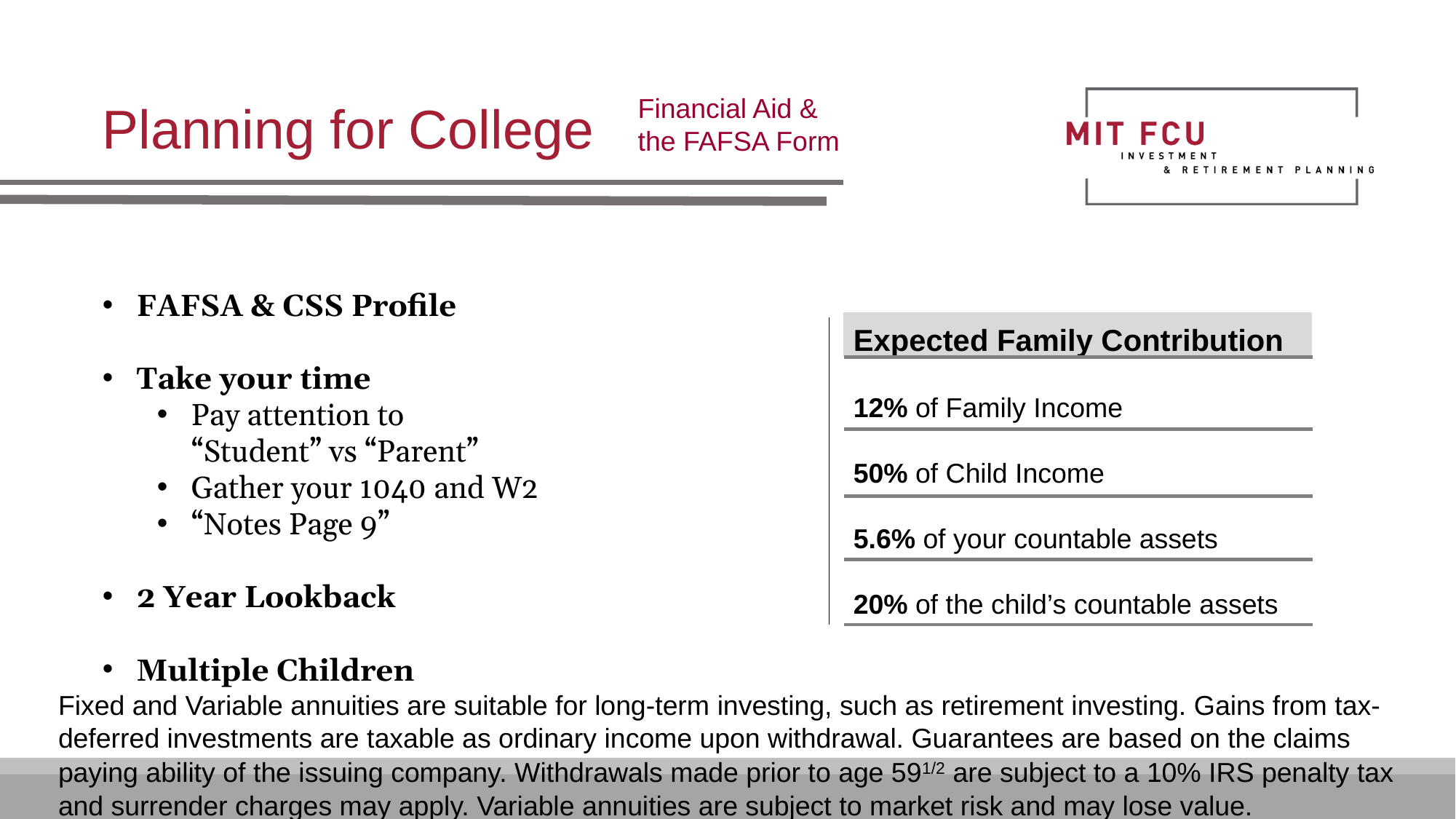

Financial Aid &
the FAFSA Form
Planning for College
FAFSA & CSS Profile

Take your time
Pay attention to
“Student” vs “Parent”
Gather your 1040 and W2
“Notes Page 9”

2 Year Lookback

Multiple Children

Expected Family Contribution
12% of Family Income
50% of Child Income
5.6% of your countable assets
20% of the child’s countable assets

Fixed and Variable annuities are suitable for long-term investing, such as retirement investing. Gains from tax-deferred investments are taxable as ordinary income upon withdrawal. Guarantees are based on the claims paying ability of the issuing company. Withdrawals made prior to age 591/2 are subject to a 10% IRS penalty tax and surrender charges may apply. Variable annuities are subject to market risk and may lose value.